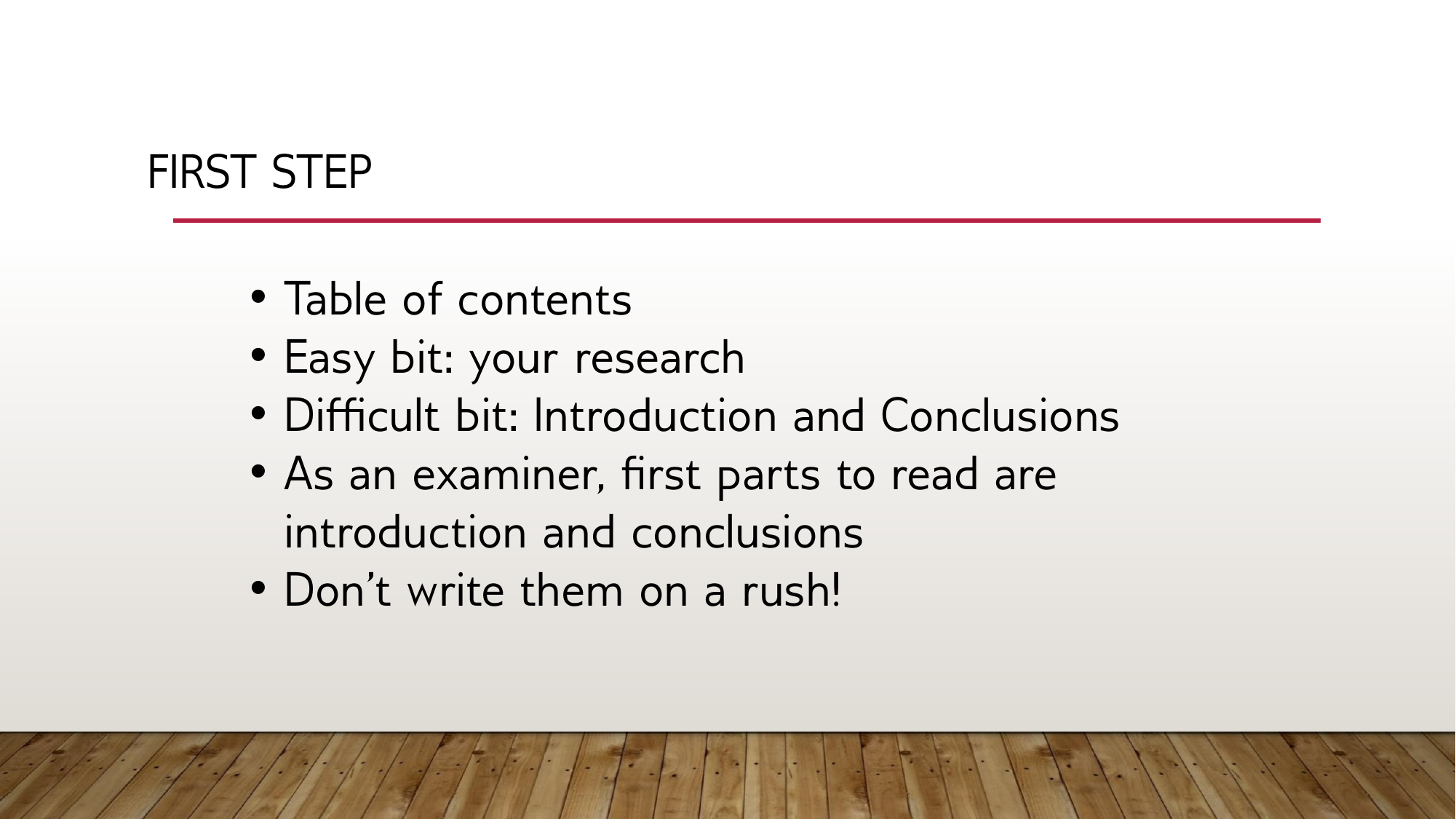

# FIRST STEP
Table of contents
Easy bit: your research
Difficult bit: Introduction and Conclusions
As an examiner, first parts to read are introduction and conclusions
Don’t write them on a rush!